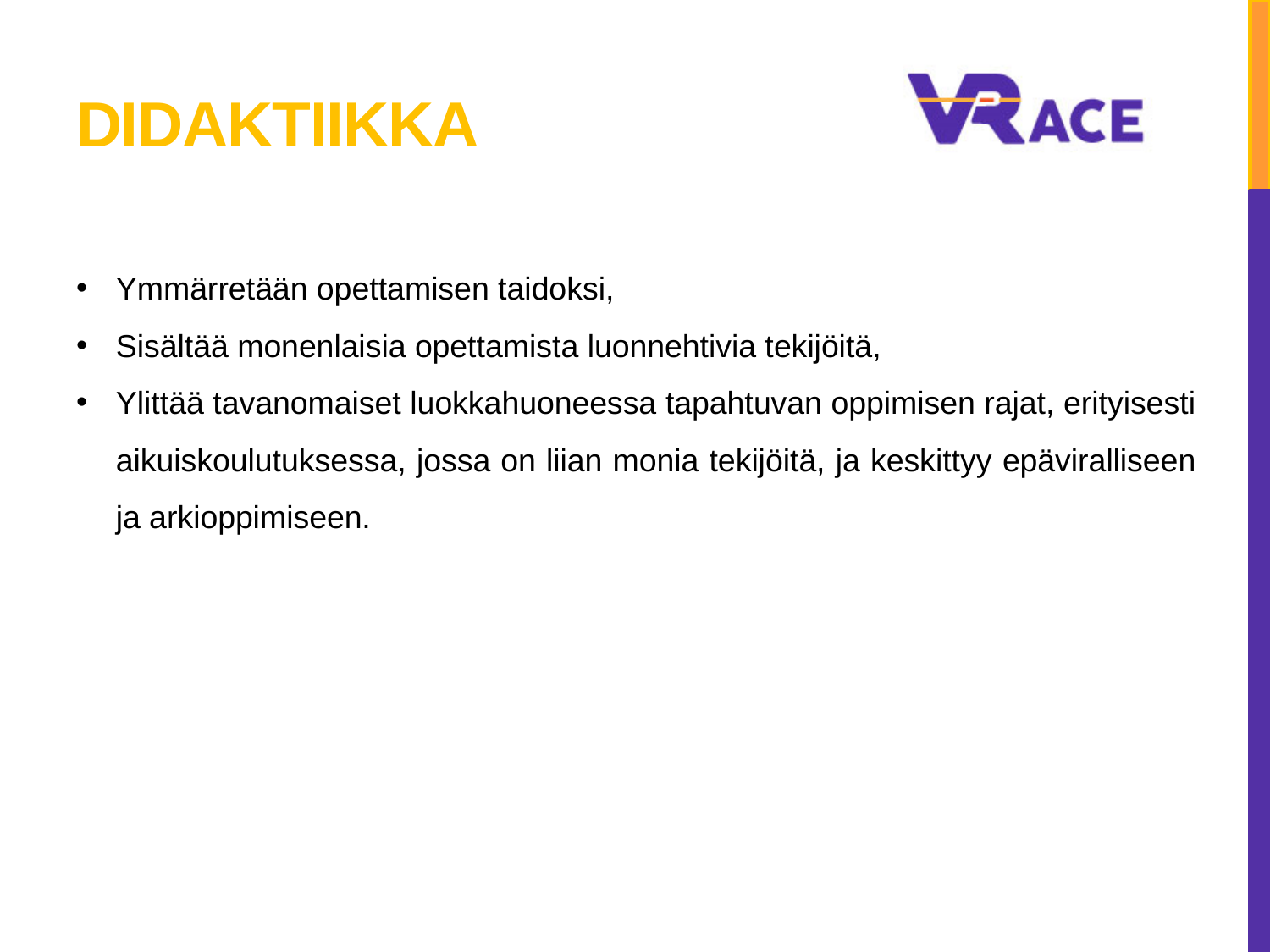

# Didaktiikka
Ymmärretään opettamisen taidoksi,
Sisältää monenlaisia opettamista luonnehtivia tekijöitä,
Ylittää tavanomaiset luokkahuoneessa tapahtuvan oppimisen rajat, erityisesti aikuiskoulutuksessa, jossa on liian monia tekijöitä, ja keskittyy epäviralliseen ja arkioppimiseen.